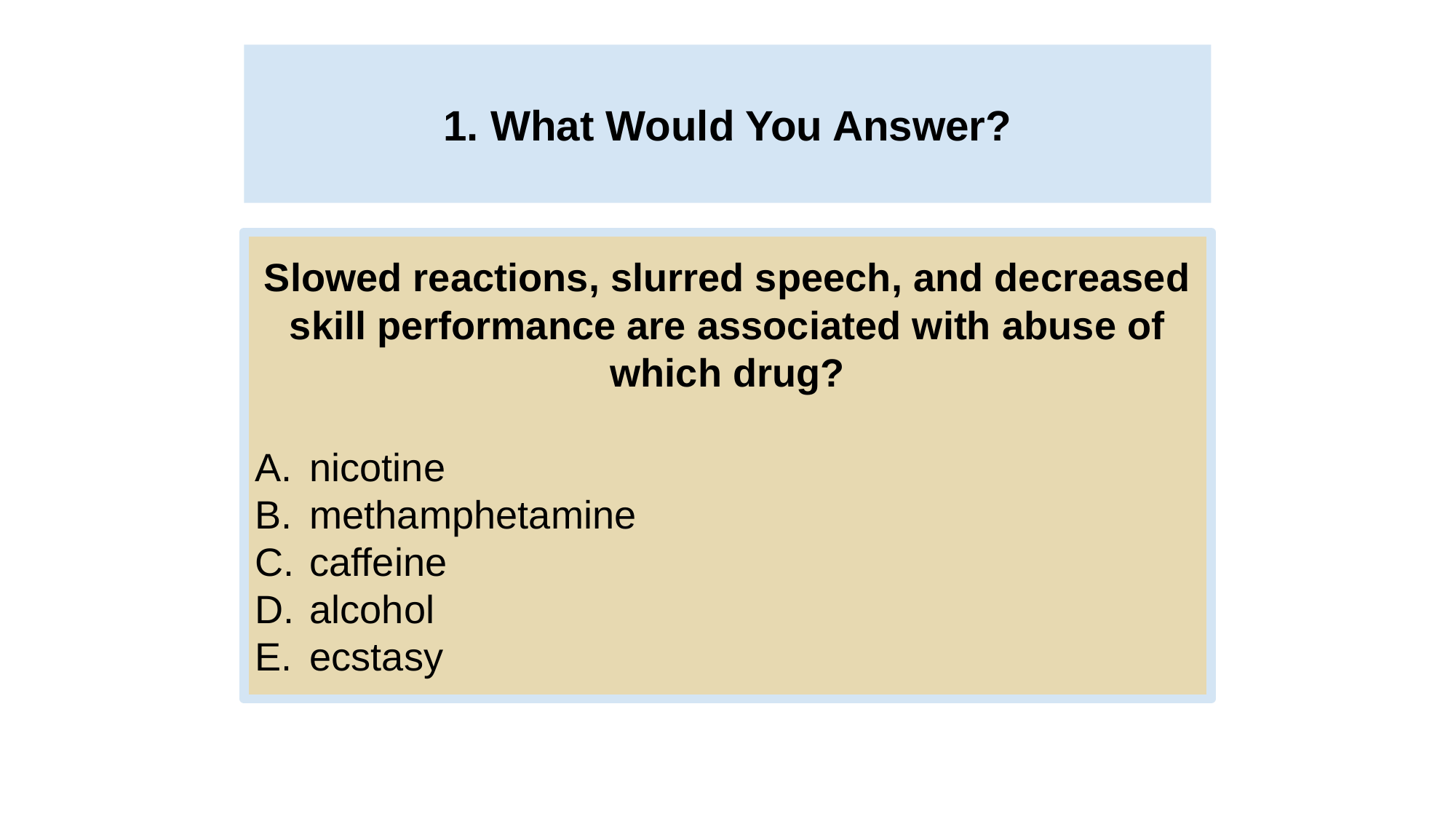

# 1. What Would You Answer?
Slowed reactions, slurred speech, and decreased skill performance are associated with abuse of which drug?

nicotine
methamphetamine
caffeine
alcohol
ecstasy